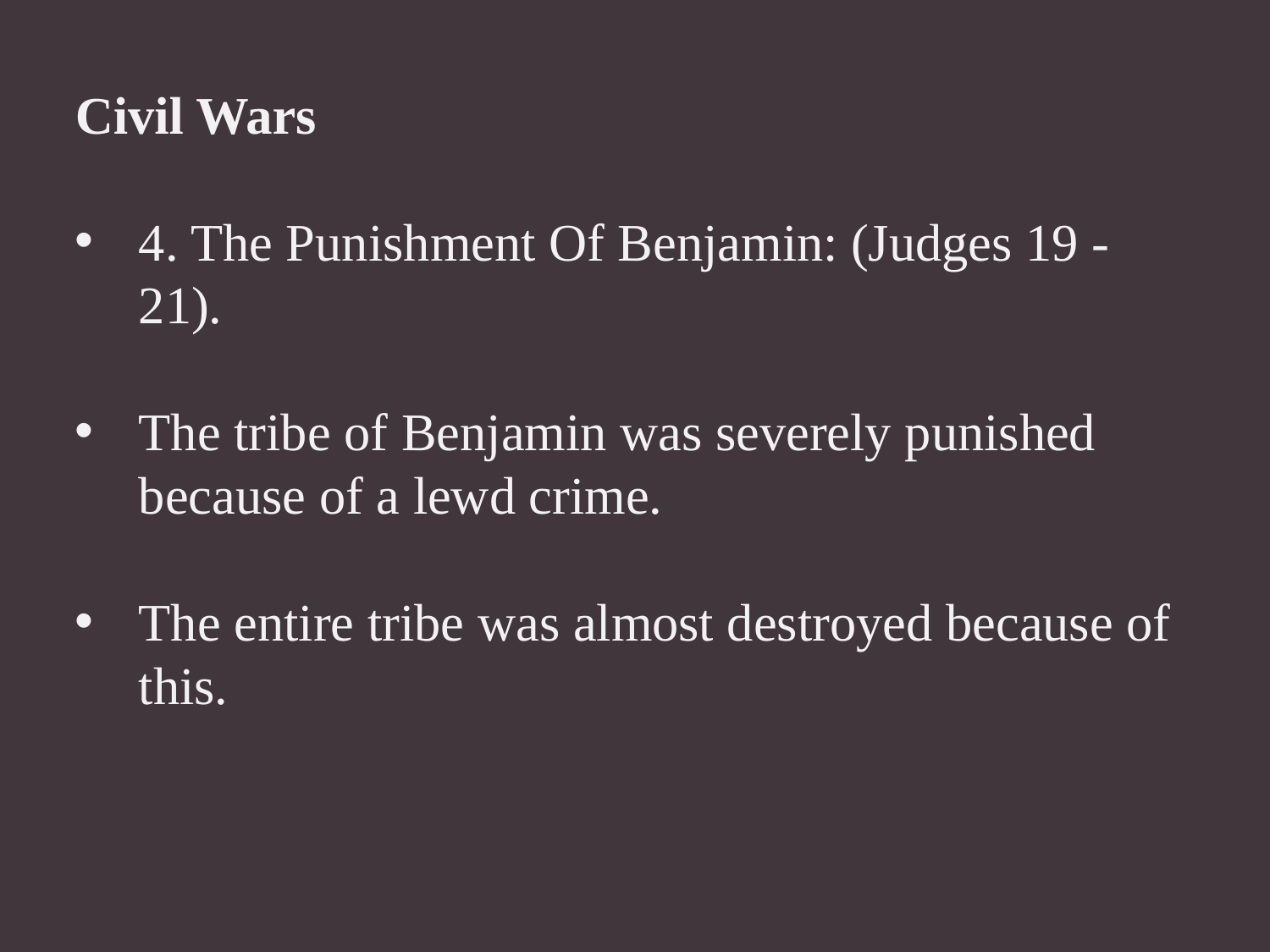

Civil Wars

4. The Punishment Of Benjamin: (Judges 19 - 21).

The tribe of Benjamin was severely punished because of a lewd crime.

The entire tribe was almost destroyed because of this.